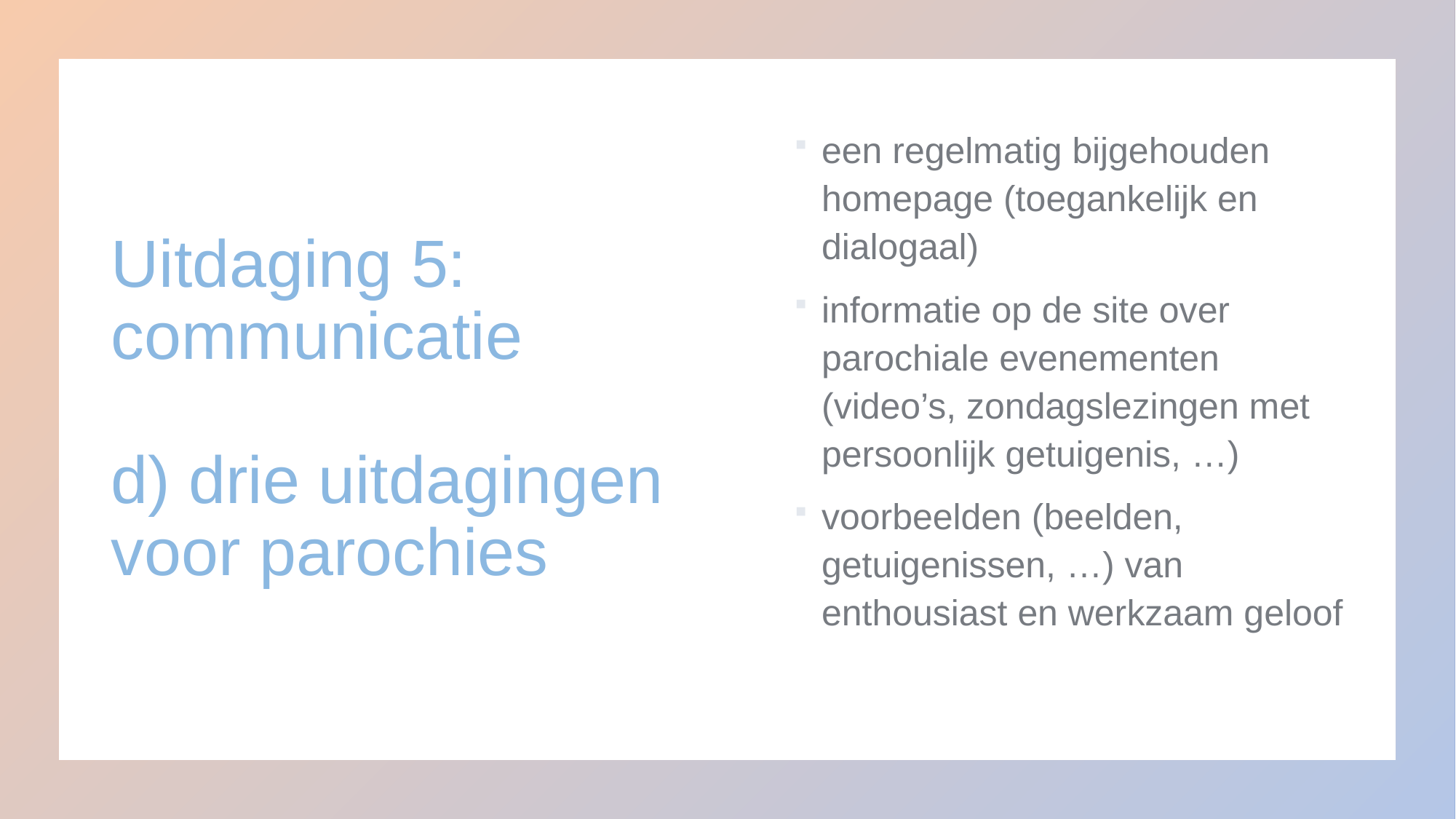

# Uitdaging 5: communicatie d) drie uitdagingen voor parochies
een regelmatig bijgehouden homepage (toegankelijk en dialogaal)
informatie op de site over parochiale evenementen (video’s, zondagslezingen met persoonlijk getuigenis, …)
voorbeelden (beelden, getuigenissen, …) van enthousiast en werkzaam geloof